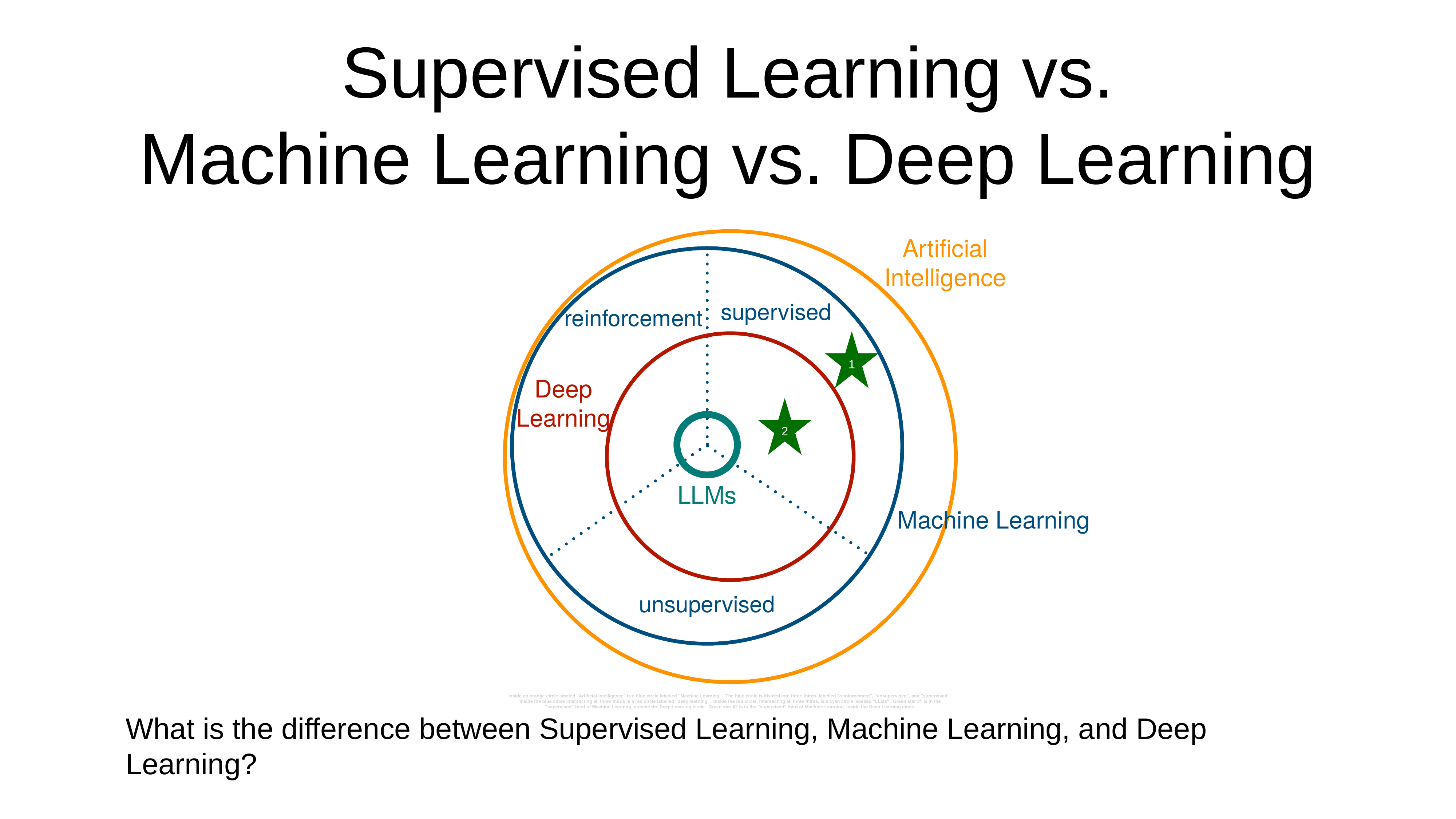

# Supervised Learning vs. Machine Learning vs. Deep Learning
Artificial
Intelligence

Inside an orange circle labeled "Artificial Intelligence" is a blue circle labelled "Machine Learning".  The blue circle is divided into three thirds, labelled "reinforcement", "unsupervised", and "supervised".  Inside the blue circle intersecting all three thirds is a red circle labelled "deep learning".  Inside the red circle, intersecting all three thirds, is a cyan circle labelled "LLMs".  Green star #1 is in the "supervised" third of Machine Learning, outside the Deep Learning circle.  Green star #2 is in the "supervised" third of Machine Learning, inside the Deep Learning circle.

supervised
reinforcement

1
Deep
Learning

2

LLMs
Machine Learning
unsupervised
What is the difference between Supervised Learning, Machine Learning, and Deep Learning?